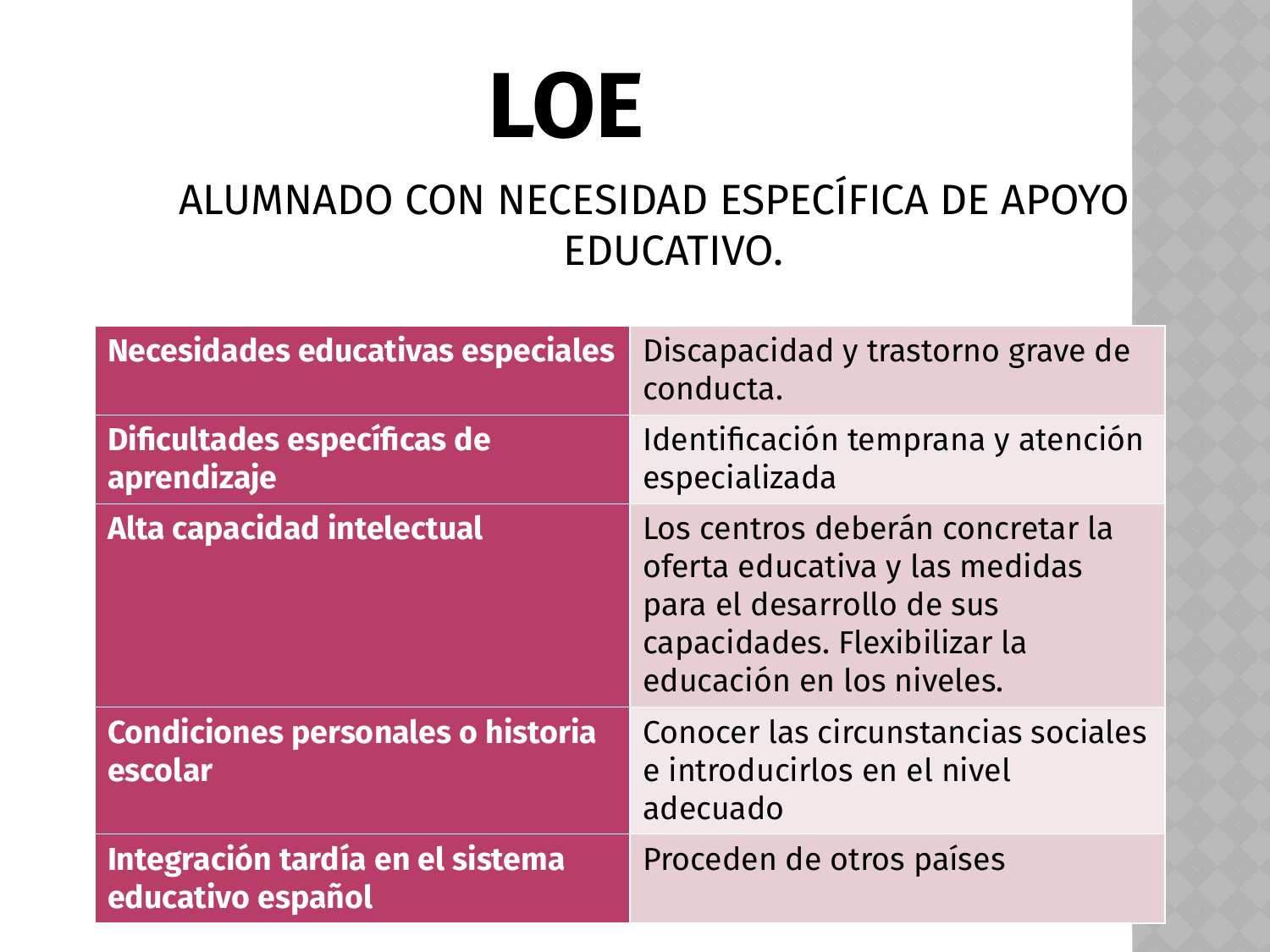

# LOE
ALUMNADO CON NECESIDAD ESPECÍFICA DE APOYO EDUCATIVO.

| Necesidades educativas especiales | Discapacidad y trastorno grave de conducta. |
| --- | --- |
| Dificultades específicas de aprendizaje | Identificación temprana y atención especializada |
| Alta capacidad intelectual | Los centros deberán concretar la oferta educativa y las medidas para el desarrollo de sus capacidades. Flexibilizar la educación en los niveles. |
| Condiciones personales o historia escolar | Conocer las circunstancias sociales e introducirlos en el nivel adecuado |
| Integración tardía en el sistema educativo español | Proceden de otros países |